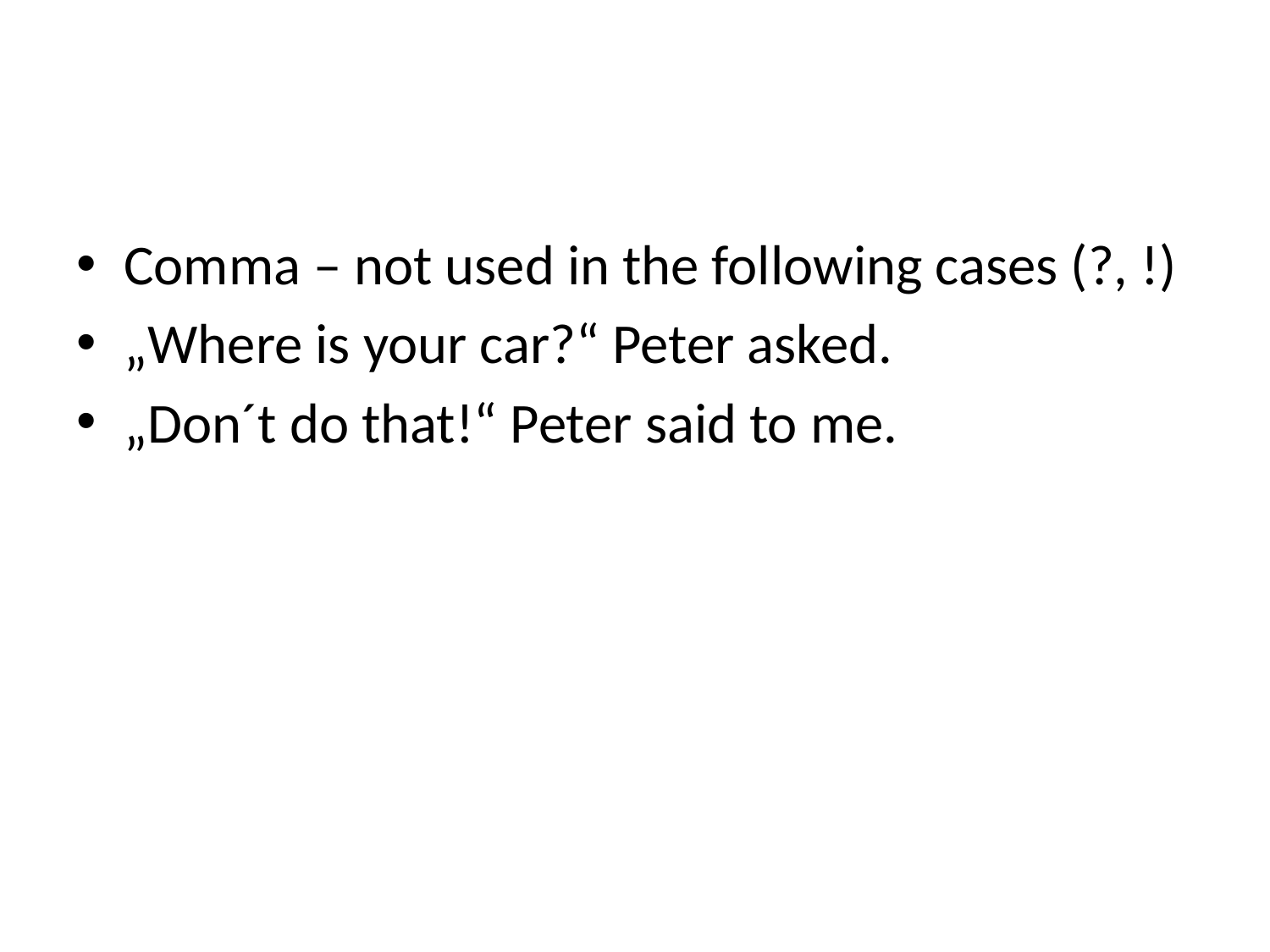

Comma – not used in the following cases (?, !)
„Where is your car?“ Peter asked.
„Don´t do that!“ Peter said to me.